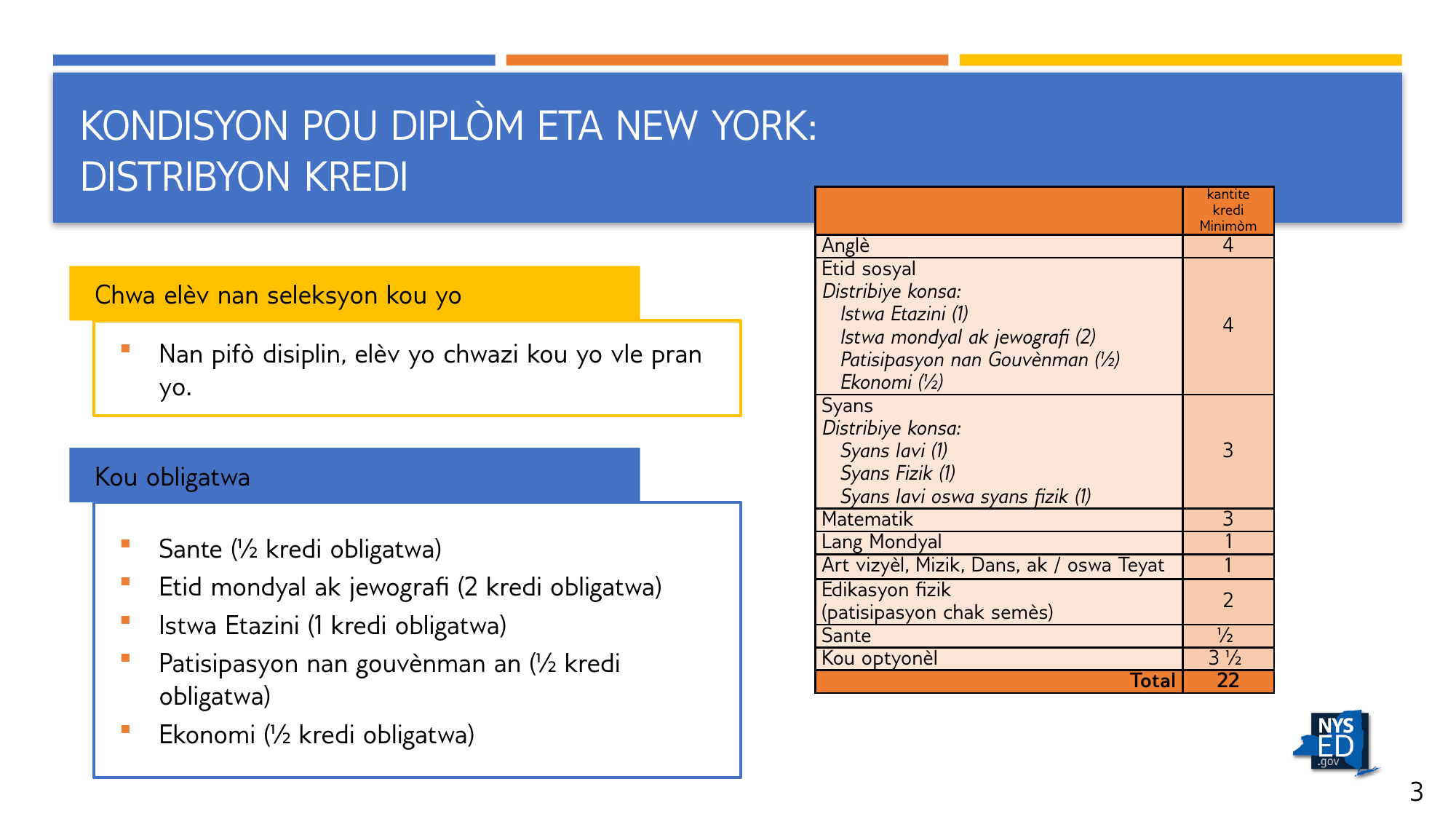

# KONDISYON POU DIPLÒM ETA NEW YORK: DISTRIBYON KREDI
|  | kantite kredi Minimòm |
| --- | --- |
| Anglè | 4 |
| Etid sosyal Distribiye konsa: Istwa Etazini (1) Istwa mondyal ak jewografi (2) Patisipasyon nan Gouvènman (½) Ekonomi (½) | 4 |
| Syans Distribiye konsa: Syans lavi (1) Syans Fizik (1) Syans lavi oswa syans fizik (1) | 3 |
| Matematik | 3 |
| Lang Mondyal | 1 |
| Art vizyèl, Mizik, Dans, ak / oswa Teyat | 1 |
| Edikasyon fizik (patisipasyon chak semès) | 2 |
| Sante | ½ |
| Kou optyonèl | 3 ½ |
| Total | 22 |
Chwa elèv nan seleksyon kou yo
Nan pifò disiplin, elèv yo chwazi kou yo vle pran yo.
Kou obligatwa
Sante (½ kredi obligatwa)
Etid mondyal ak jewografi (2 kredi obligatwa)
Istwa Etazini (1 kredi obligatwa)
Patisipasyon nan gouvènman an (½ kredi obligatwa)
Ekonomi (½ kredi obligatwa)